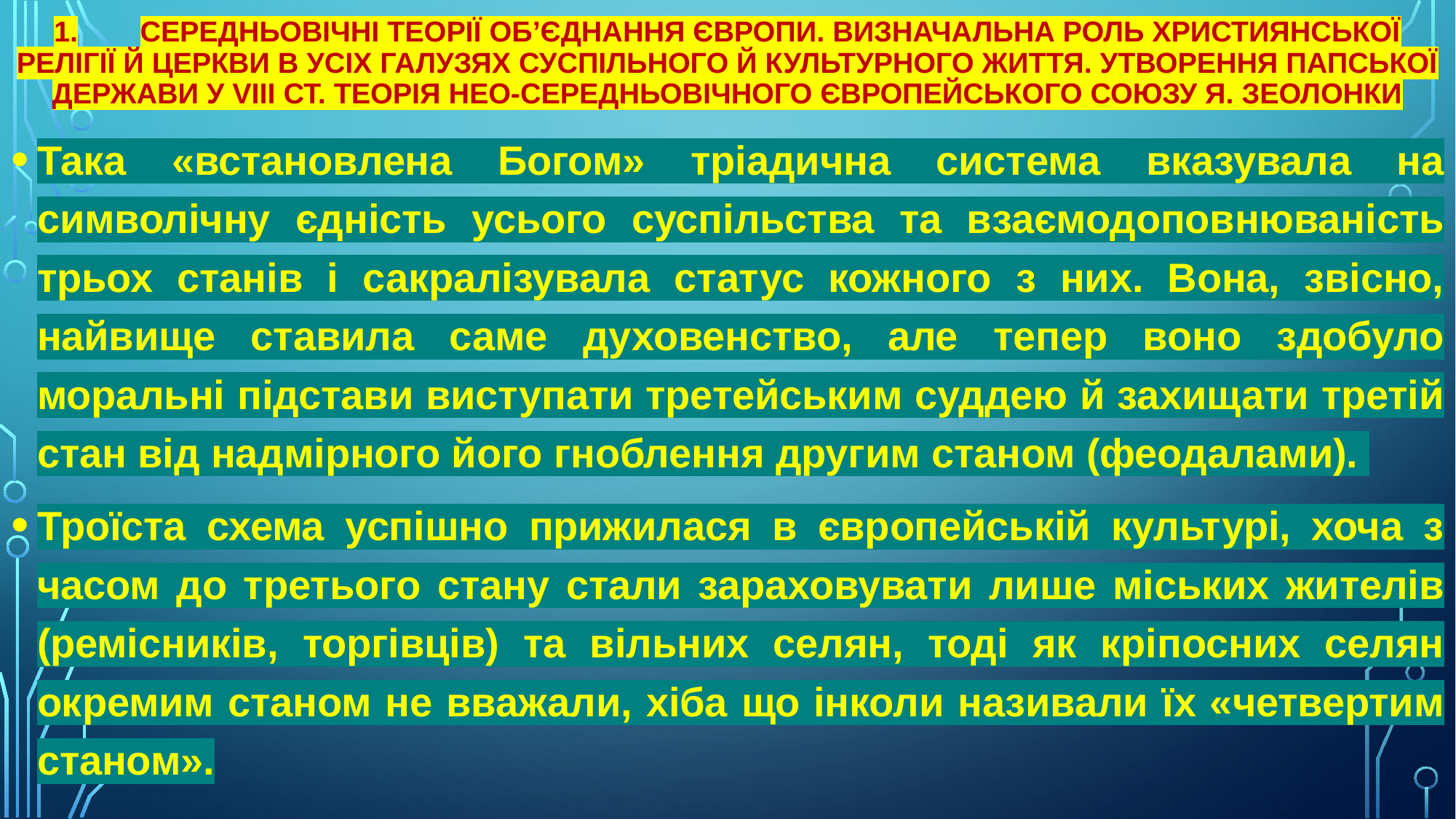

# 1.	Середньовічні теорії об’єднання Європи. Визначальна роль християнської релігії й церкви в усіх галузях суспільного й культурного життя. Утворення папської держави у VIII ст. Теорія нео-середньовічного Європейського Союзу Я. Зеолонки
Така «встановлена Богом» тріадична система вказувала на символічну єдність усього суспільства та взаємодоповнюваність трьох станів і сакралізувала статус кожного з них. Вона, звісно, найвище ставила саме духовенство, але тепер воно здобуло моральні підстави виступати третейським суддею й захищати третій стан від надмірного його гноблення другим станом (феодалами).
Троїста схема успішно прижилася в європейській культурі, хоча з часом до третього стану стали зараховувати лише міських жителів (ремісників, торгівців) та вільних селян, тоді як кріпосних селян окремим станом не вважали, хіба що інколи називали їх «четвертим станом».